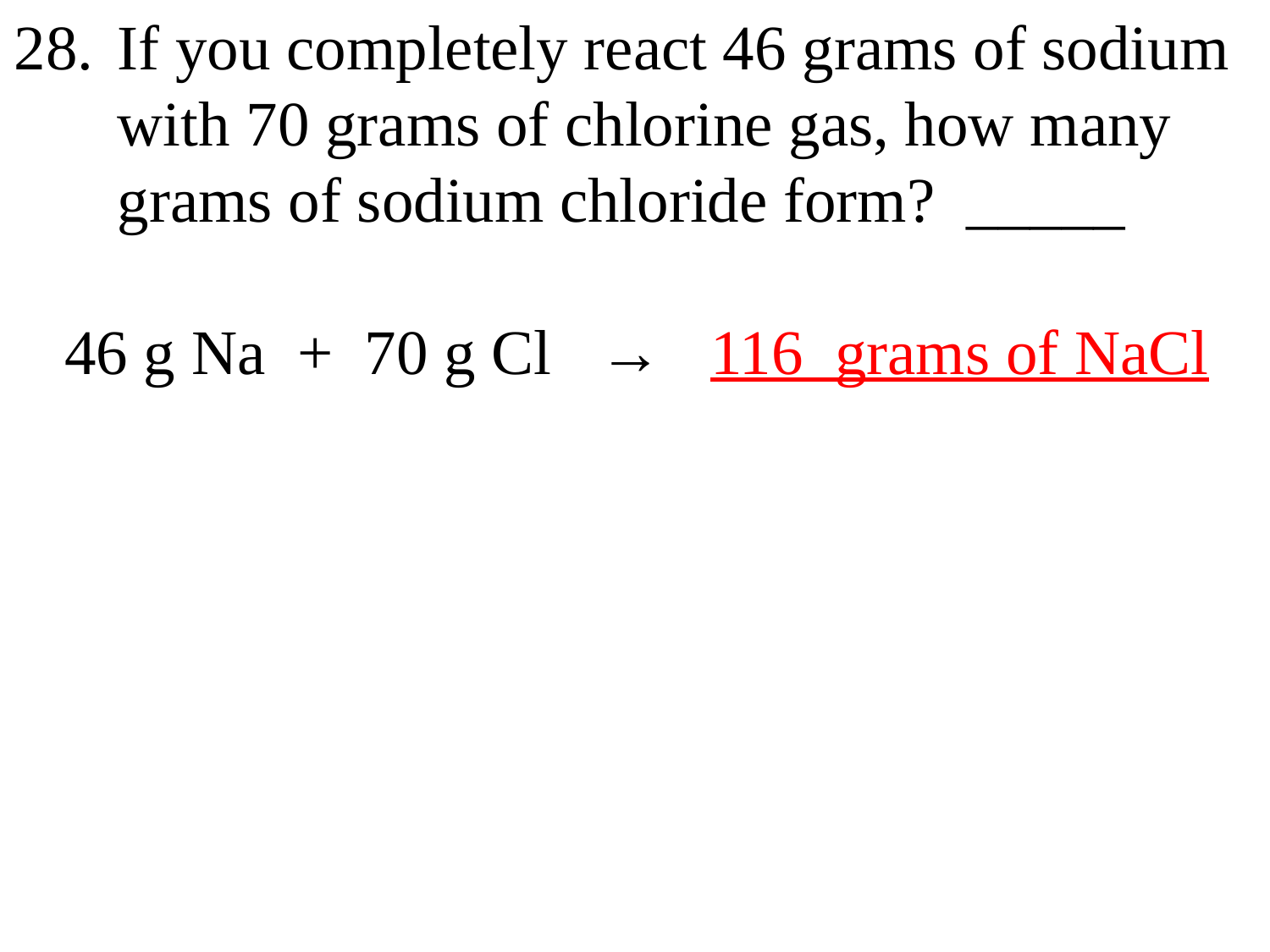

If you completely react 46 grams of sodium with 70 grams of chlorine gas, how many grams of sodium chloride form?  _____

46 g Na  +  70 g Cl   →   116  grams of NaCl